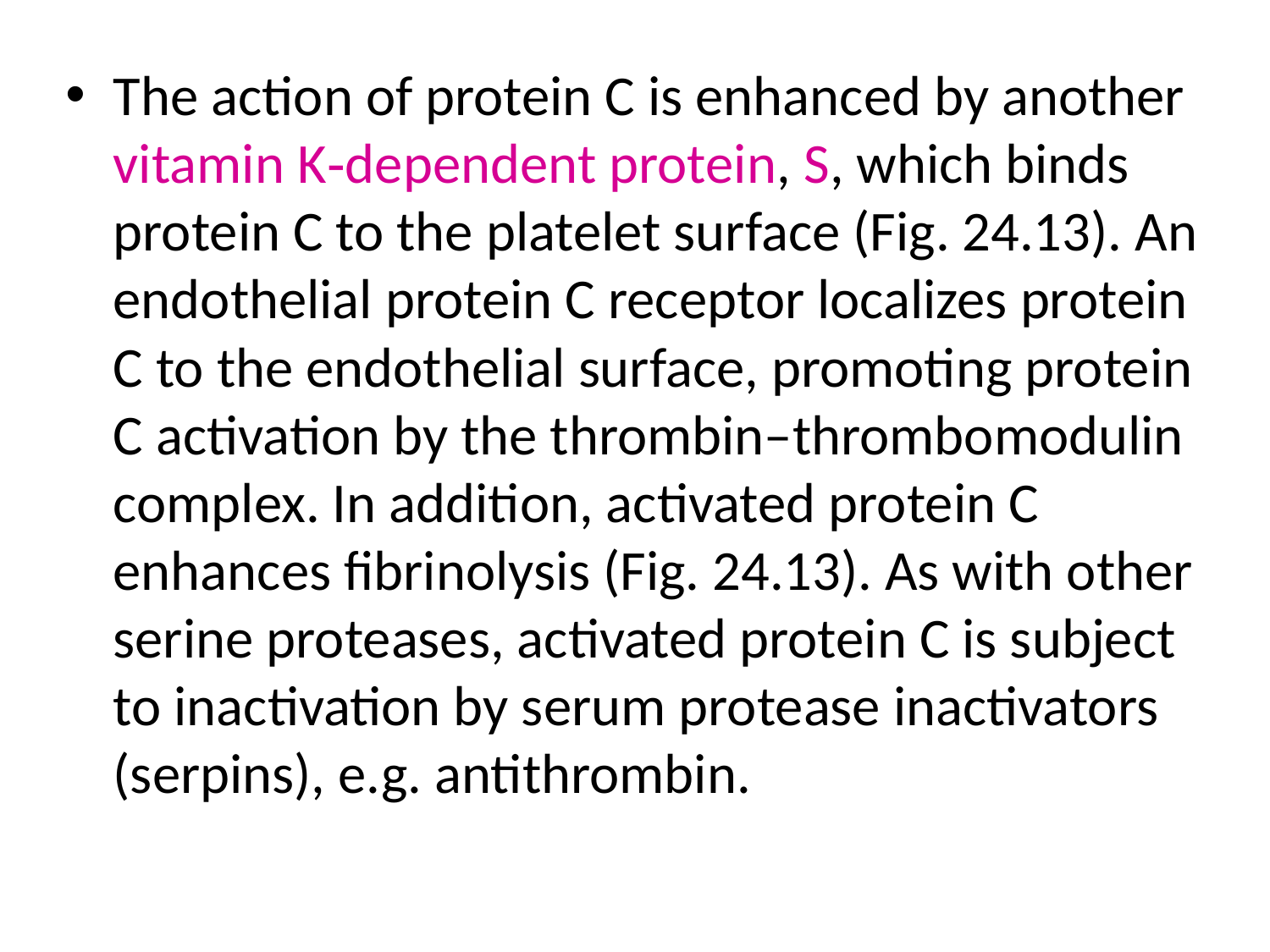

The action of protein C is enhanced by another vitamin K‐dependent protein, S, which binds protein C to the platelet surface (Fig. 24.13). An endothelial protein C receptor localizes protein C to the endothelial surface, promoting protein C activation by the thrombin–thrombomodulin complex. In addition, activated protein C enhances fibrinolysis (Fig. 24.13). As with other serine proteases, activated protein C is subject to inactivation by serum protease inactivators (serpins), e.g. antithrombin.